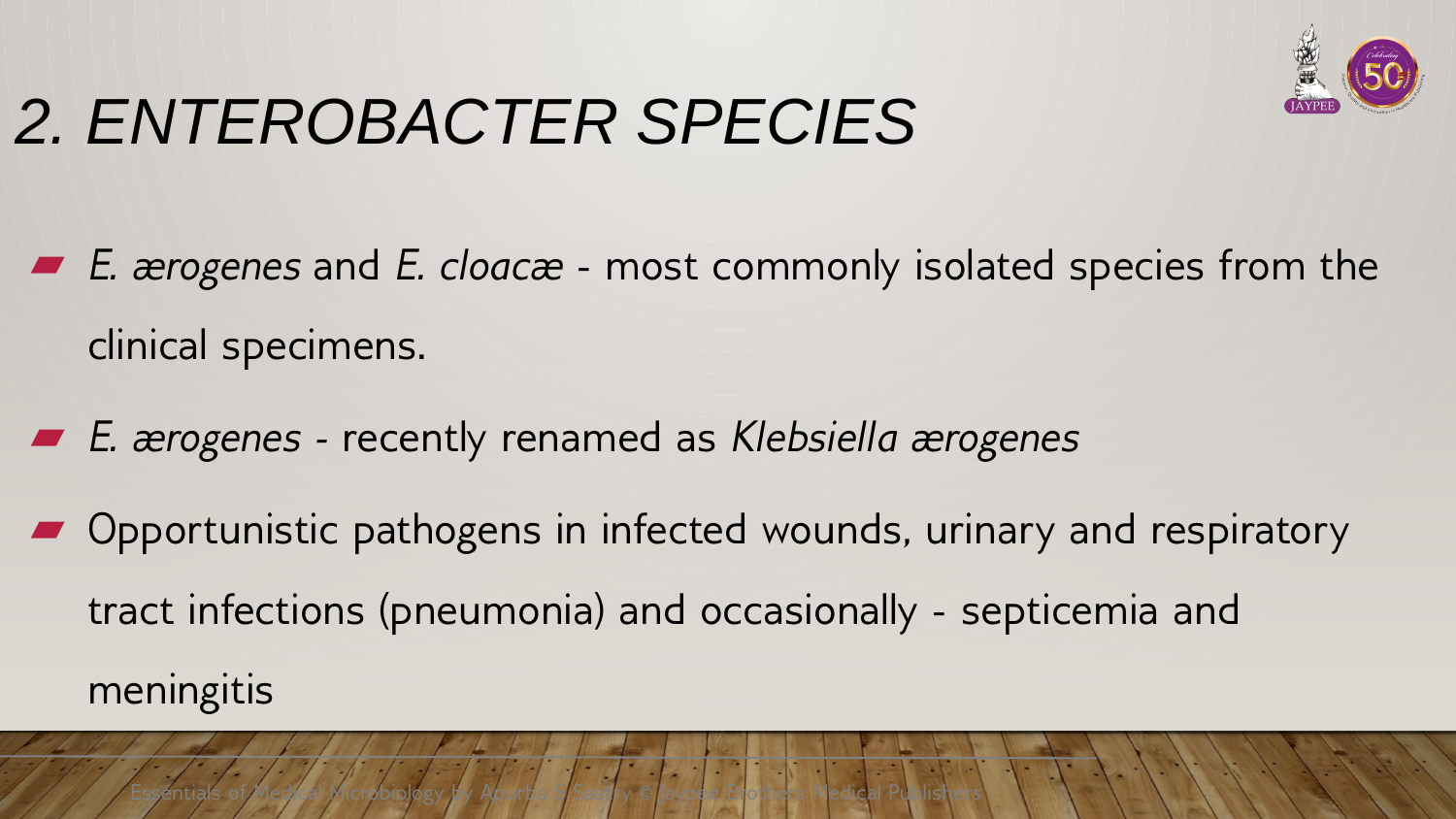

# 2. Enterobacter Species
E. aerogenes and E. cloacae - most commonly isolated species from the clinical specimens.
E. aerogenes - recently renamed as Klebsiella aerogenes
Opportunistic pathogens in infected wounds, urinary and respiratory tract infections (pneumonia) and occasionally - septicemia and meningitis